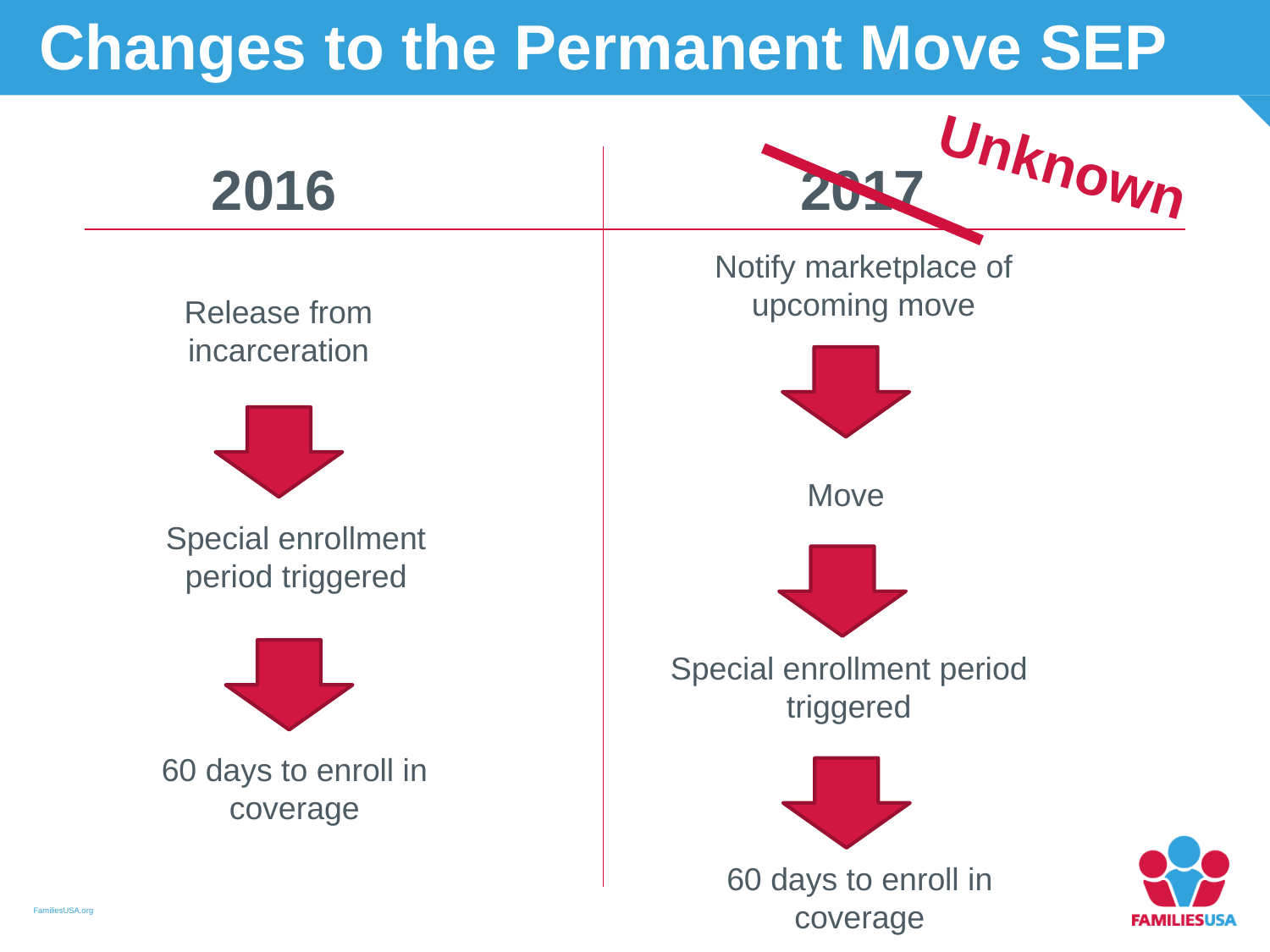

Changes to the Permanent Move SEP
Unknown
2016
Release from incarceration

Special enrollment period triggered

60 days to enroll in coverage

2017
Notify marketplace of upcoming move

Move

Special enrollment period triggered

60 days to enroll in coverage